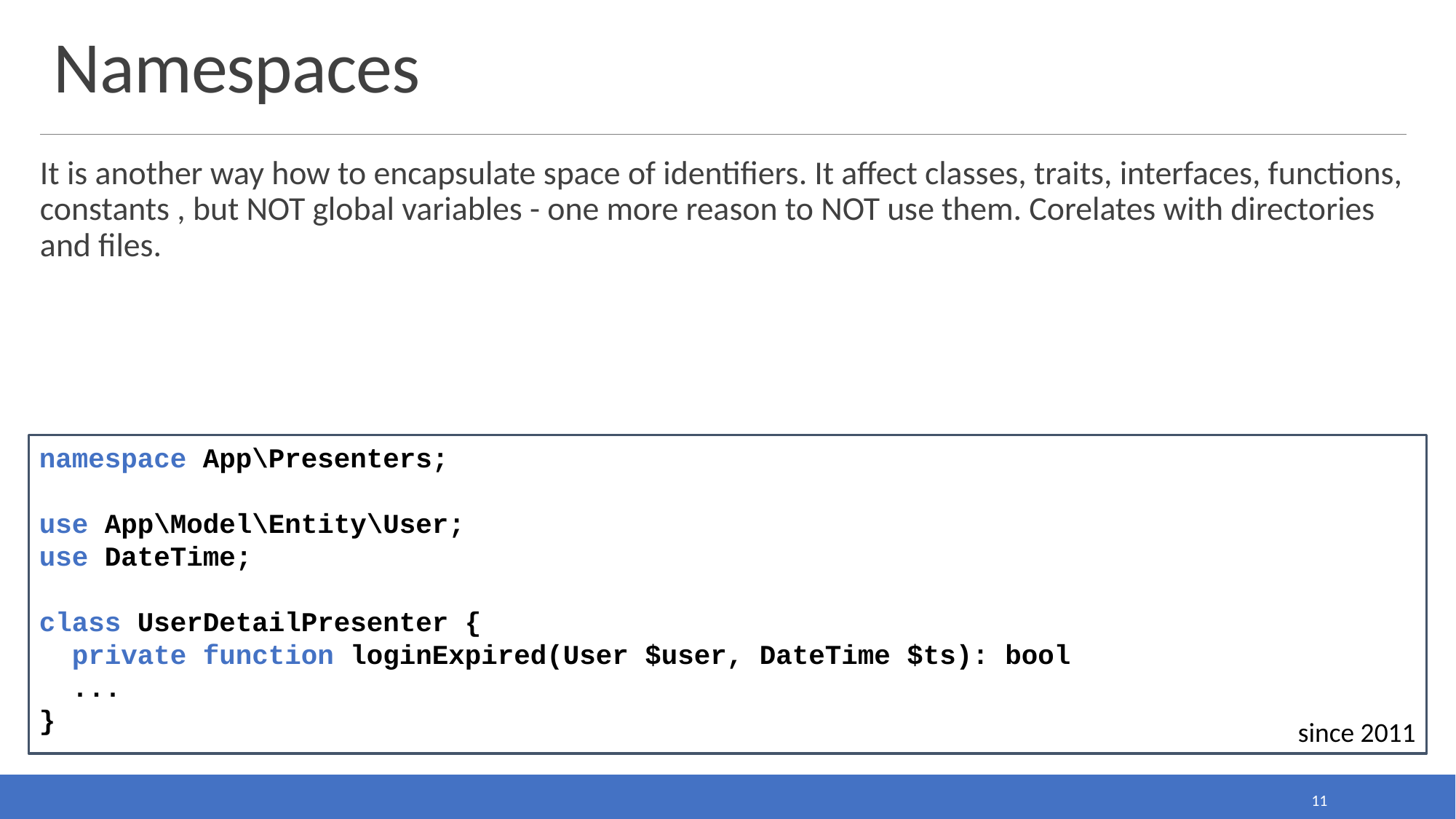

# Namespaces
It is another way how to encapsulate space of identifiers. It affect classes, traits, interfaces, functions, constants , but NOT global variables - one more reason to NOT use them. Corelates with directories and files.

namespace App\Presenters;

use App\Model\Entity\User;
use DateTime;

class UserDetailPresenter {
  private function loginExpired(User $user, DateTime $ts): bool
  ...
}

since 2011
11